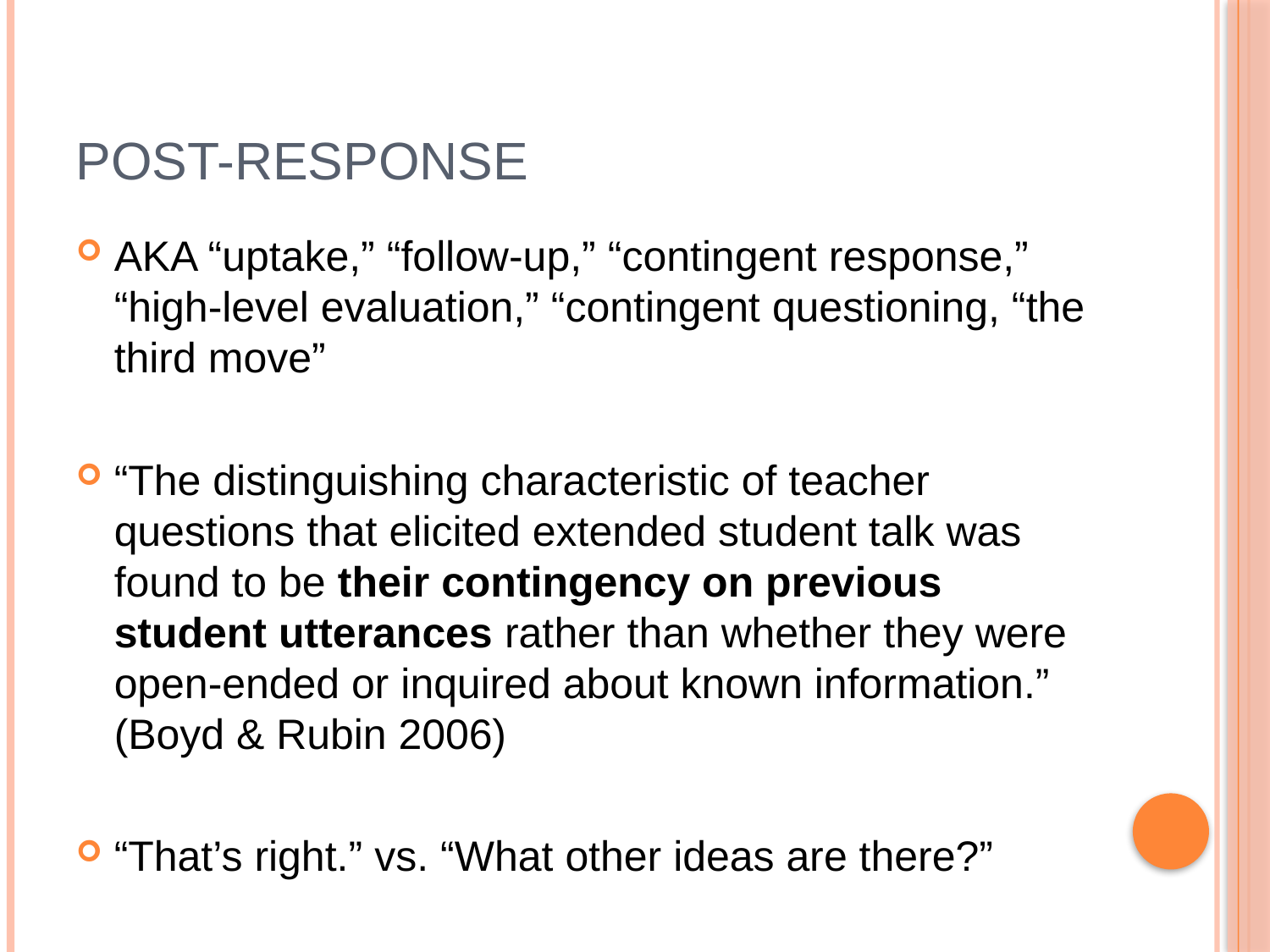

# Post-Response
AKA “uptake,” “follow-up,” “contingent response,” “high-level evaluation,” “contingent questioning, “the third move”

“The distinguishing characteristic of teacher questions that elicited extended student talk was found to be their contingency on previous student utterances rather than whether they were open-ended or inquired about known information.” (Boyd & Rubin 2006)

“That’s right.” vs. “What other ideas are there?”